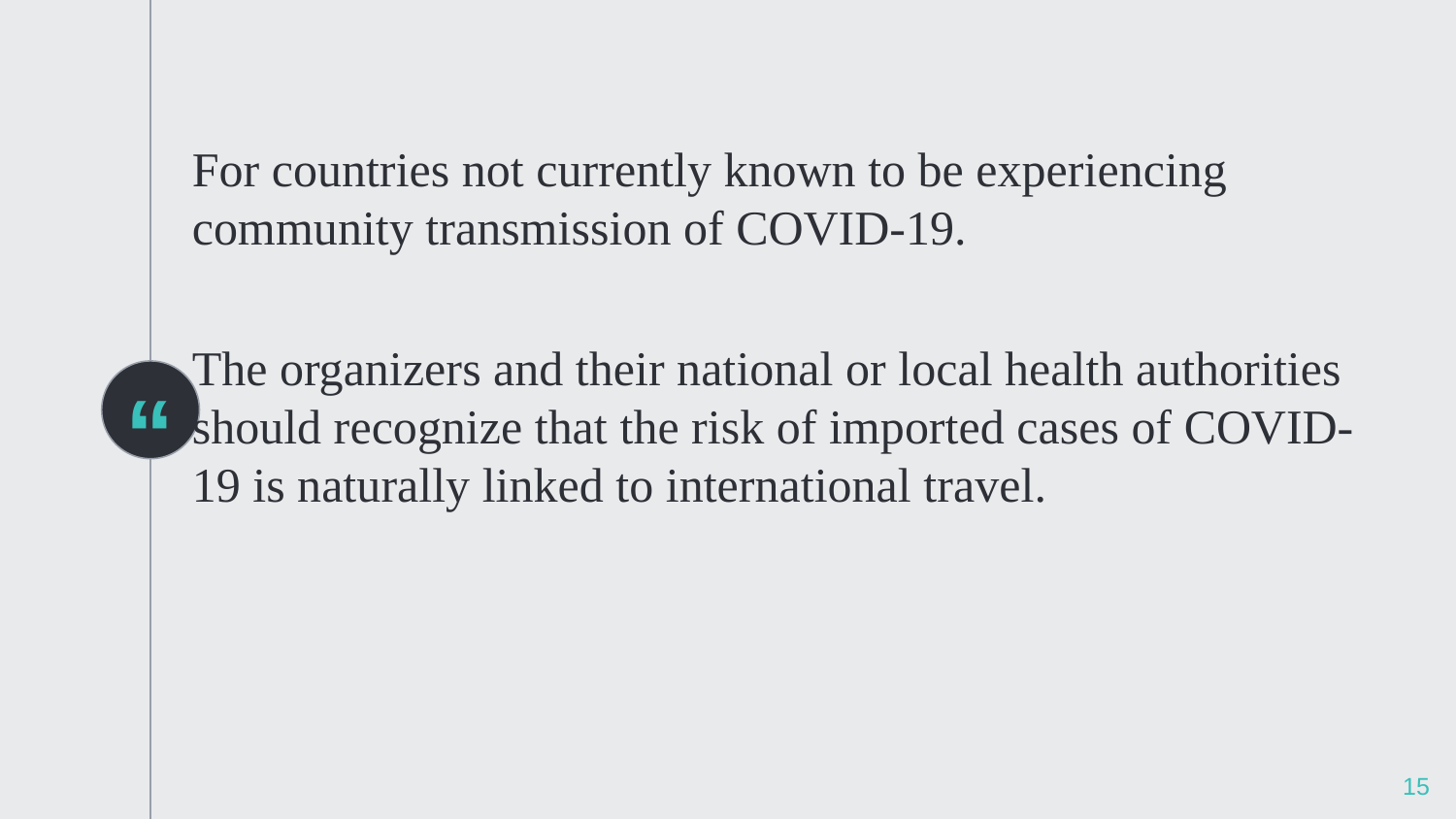

For countries not currently known to be experiencing community transmission of COVID-19.

The organizers and their national or local health authorities should recognize that the risk of imported cases of COVID-19 is naturally linked to international travel.

15